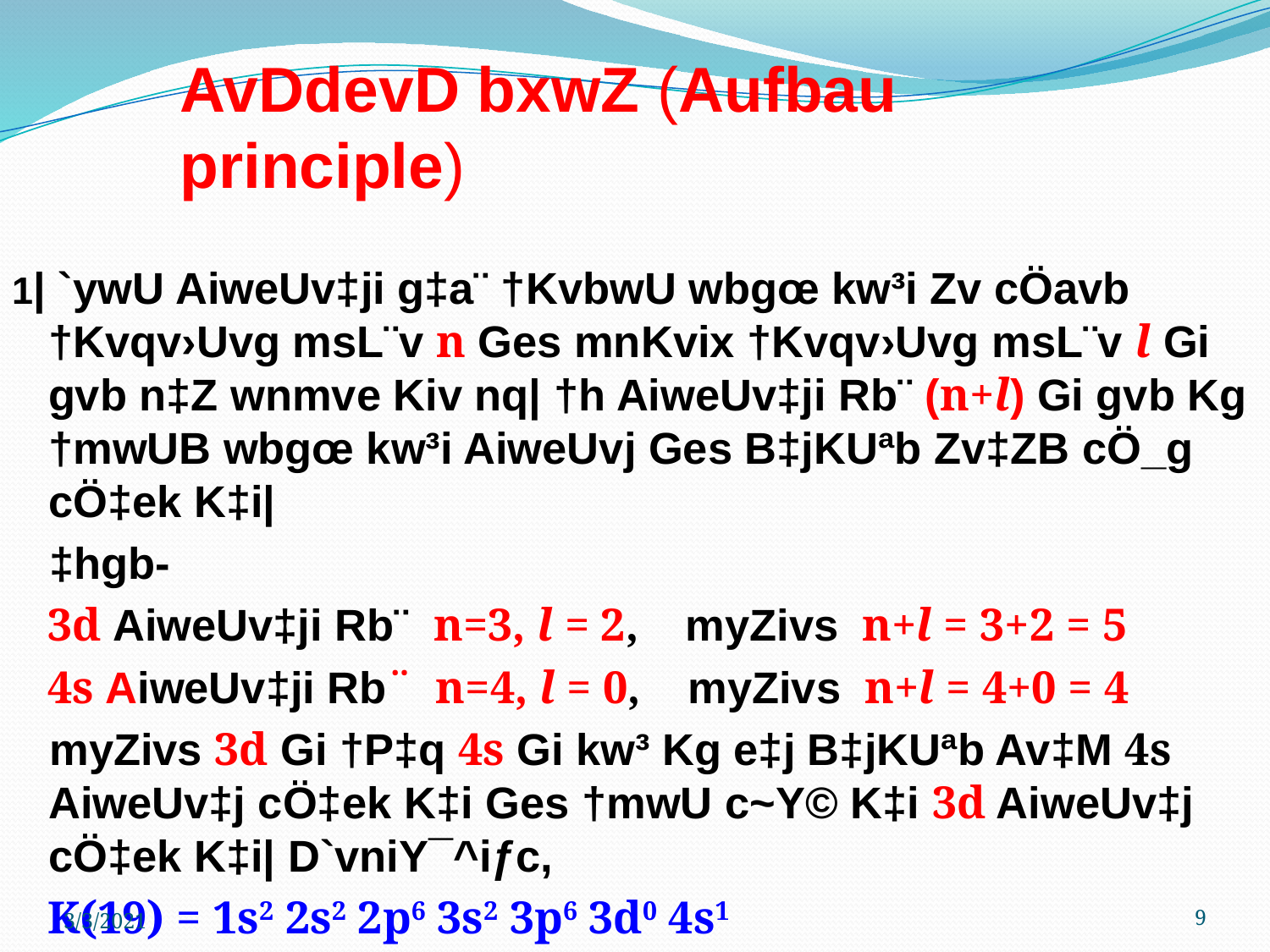

# AvDdevD bxwZ (Aufbau principle)
1| `ywU AiweUv‡ji g‡a¨ †KvbwU wbgœ kw³i Zv cÖavb †Kvqv›Uvg msL¨v n Ges mnKvix †Kvqv›Uvg msL¨v l Gi gvb n‡Z wnmve Kiv nq| †h AiweUv‡ji Rb¨ (n+l) Gi gvb Kg †mwUB wbgœ kw³i AiweUvj Ges B‡jKUªb Zv‡ZB cÖ_g cÖ‡ek K‡i|
   ‡hgb-
   3d AiweUv‡ji Rb¨  n=3, l = 2,    myZivs  n+l = 3+2 = 5
   4s AiweUv‡ji Rb¨  n=4, l = 0,    myZivs  n+l = 4+0 = 4
   myZivs 3d Gi †P‡q 4s Gi kw³ Kg e‡j B‡jKUªb Av‡M 4s AiweUv‡j cÖ‡ek K‡i Ges †mwU c~Y© K‡i 3d AiweUv‡j cÖ‡ek K‡i| D`vniY¯^iƒc,
   K(19) = 1s2 2s2 2p6 3s2 3p6 3d0 4s1
3/3/2021
9